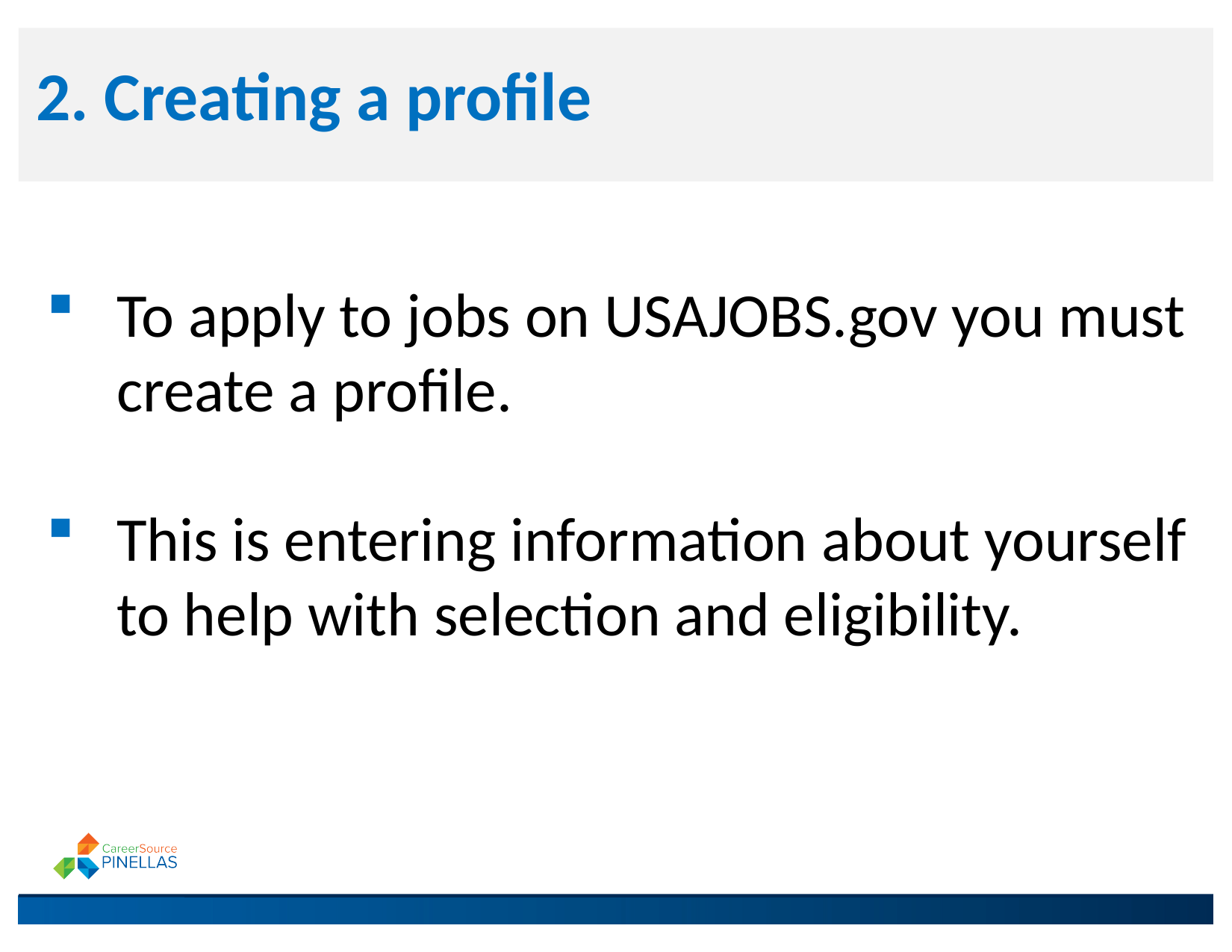

2. Creating a profile
To apply to jobs on USAJOBS.gov you must create a profile.

This is entering information about yourself to help with selection and eligibility.